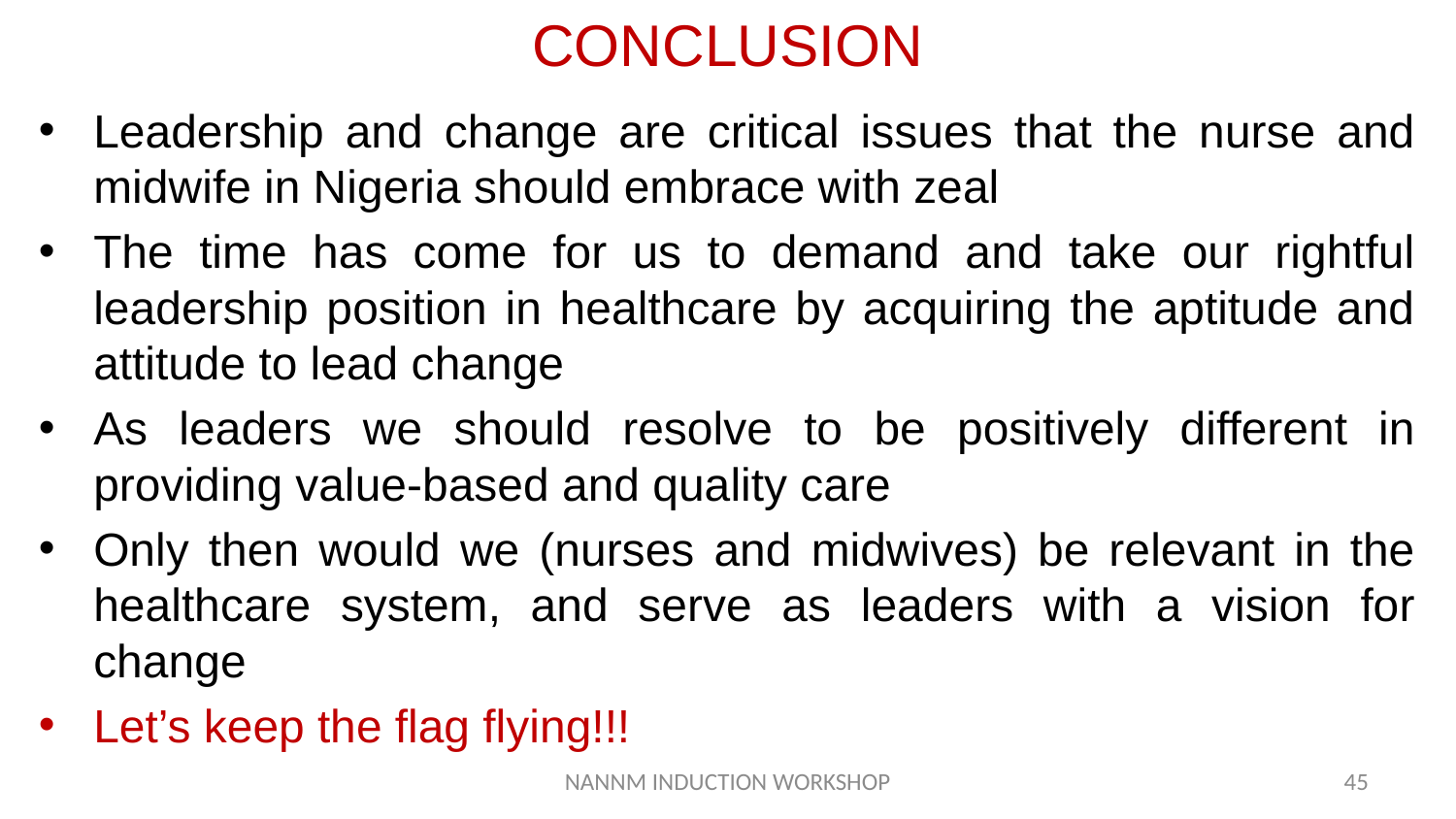

# CONCLUSION
Leadership and change are critical issues that the nurse and midwife in Nigeria should embrace with zeal
The time has come for us to demand and take our rightful leadership position in healthcare by acquiring the aptitude and attitude to lead change
As leaders we should resolve to be positively different in providing value-based and quality care
Only then would we (nurses and midwives) be relevant in the healthcare system, and serve as leaders with a vision for change
Let’s keep the flag flying!!!

NANNM INDUCTION WORKSHOP
45